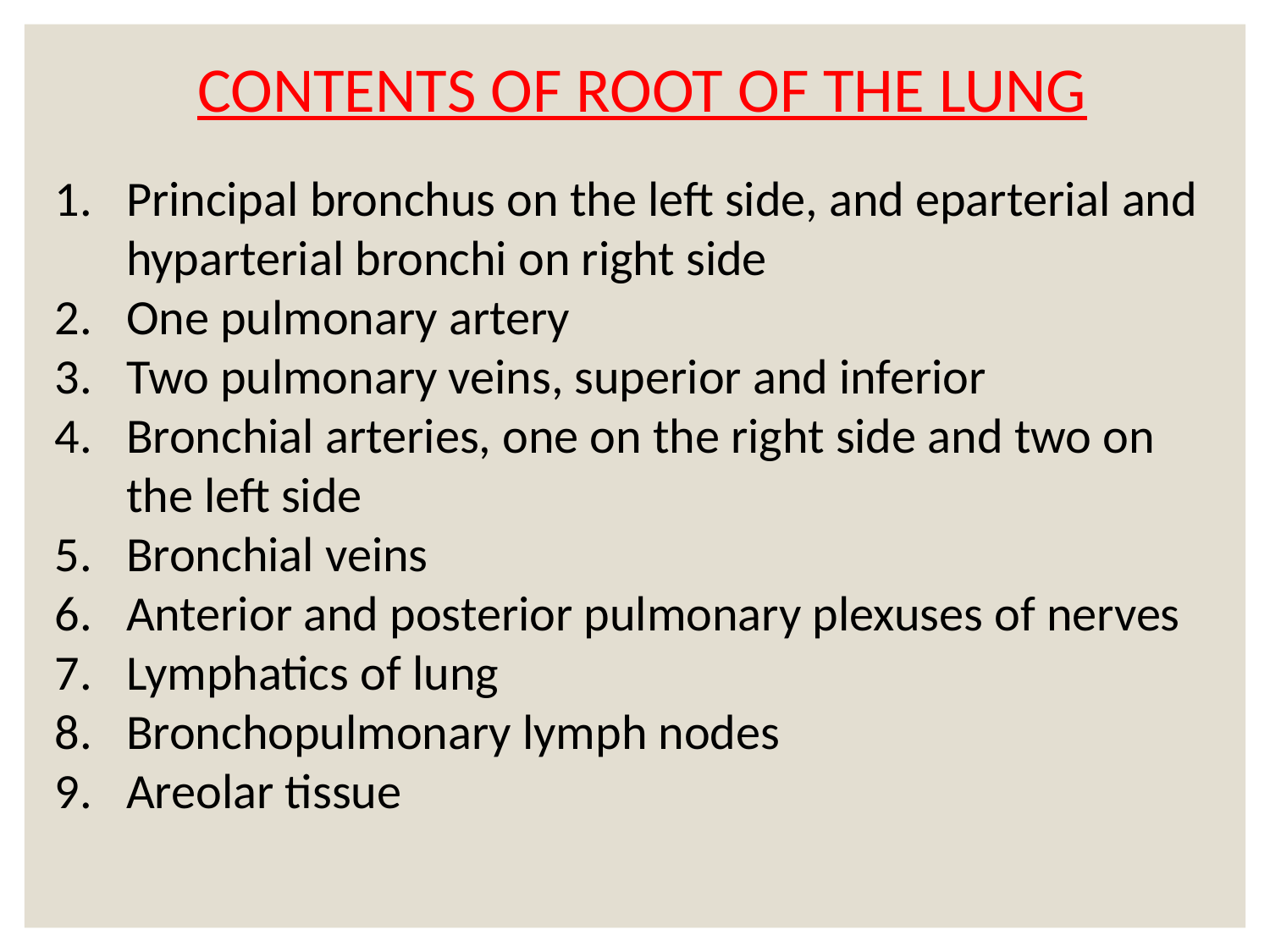

CONTENTS OF ROOT OF THE LUNG

Principal bronchus on the left side, and eparterial and hyparterial bronchi on right side
One pulmonary artery
Two pulmonary veins, superior and inferior
Bronchial arteries, one on the right side and two on the left side
Bronchial veins
Anterior and posterior pulmonary plexuses of nerves
Lymphatics of lung
Bronchopulmonary lymph nodes
Areolar tissue